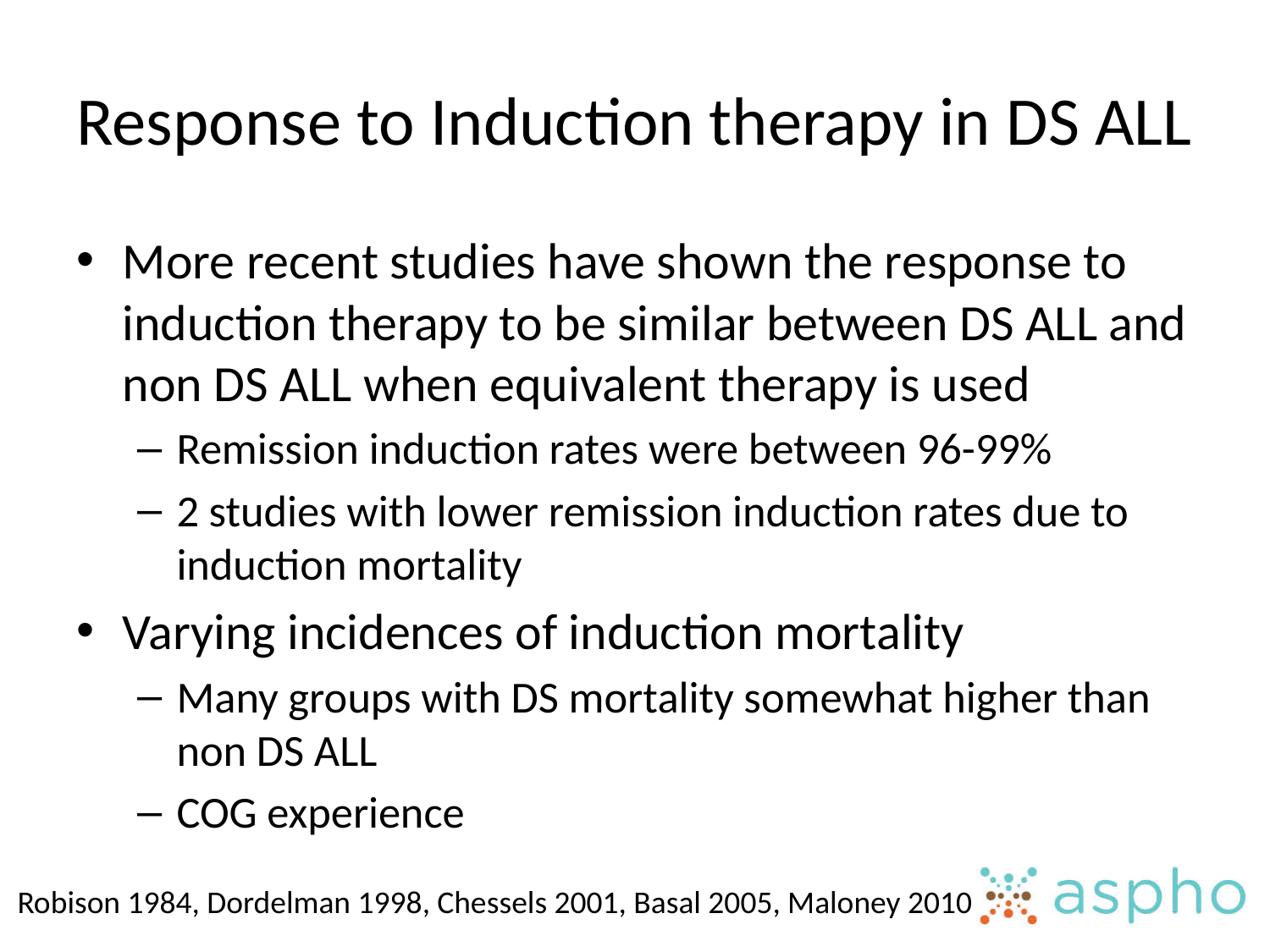

# Response to Induction therapy in DS ALL
More recent studies have shown the response to induction therapy to be similar between DS ALL and non DS ALL when equivalent therapy is used
Remission induction rates were between 96-99%
2 studies with lower remission induction rates due to induction mortality
Varying incidences of induction mortality
Many groups with DS mortality somewhat higher than non DS ALL
COG experience
Robison 1984, Dordelman 1998, Chessels 2001, Basal 2005, Maloney 2010